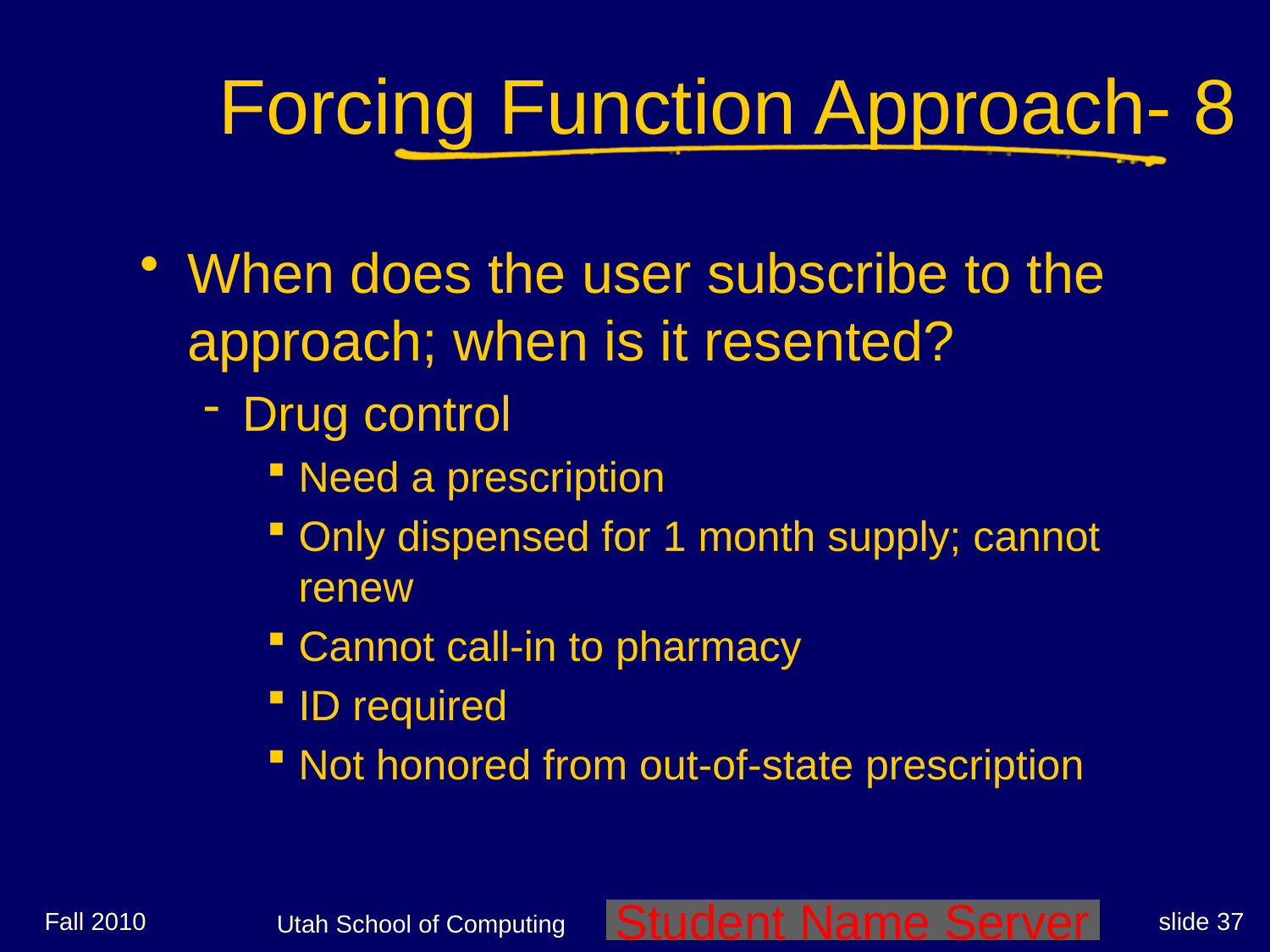

# Forcing Function Approach- 8
When does the user subscribe to the approach; when is it resented?
Drug control
Need a prescription
Only dispensed for 1 month supply; cannot renew
Cannot call-in to pharmacy
ID required
Not honored from out-of-state prescription
Fall 2010